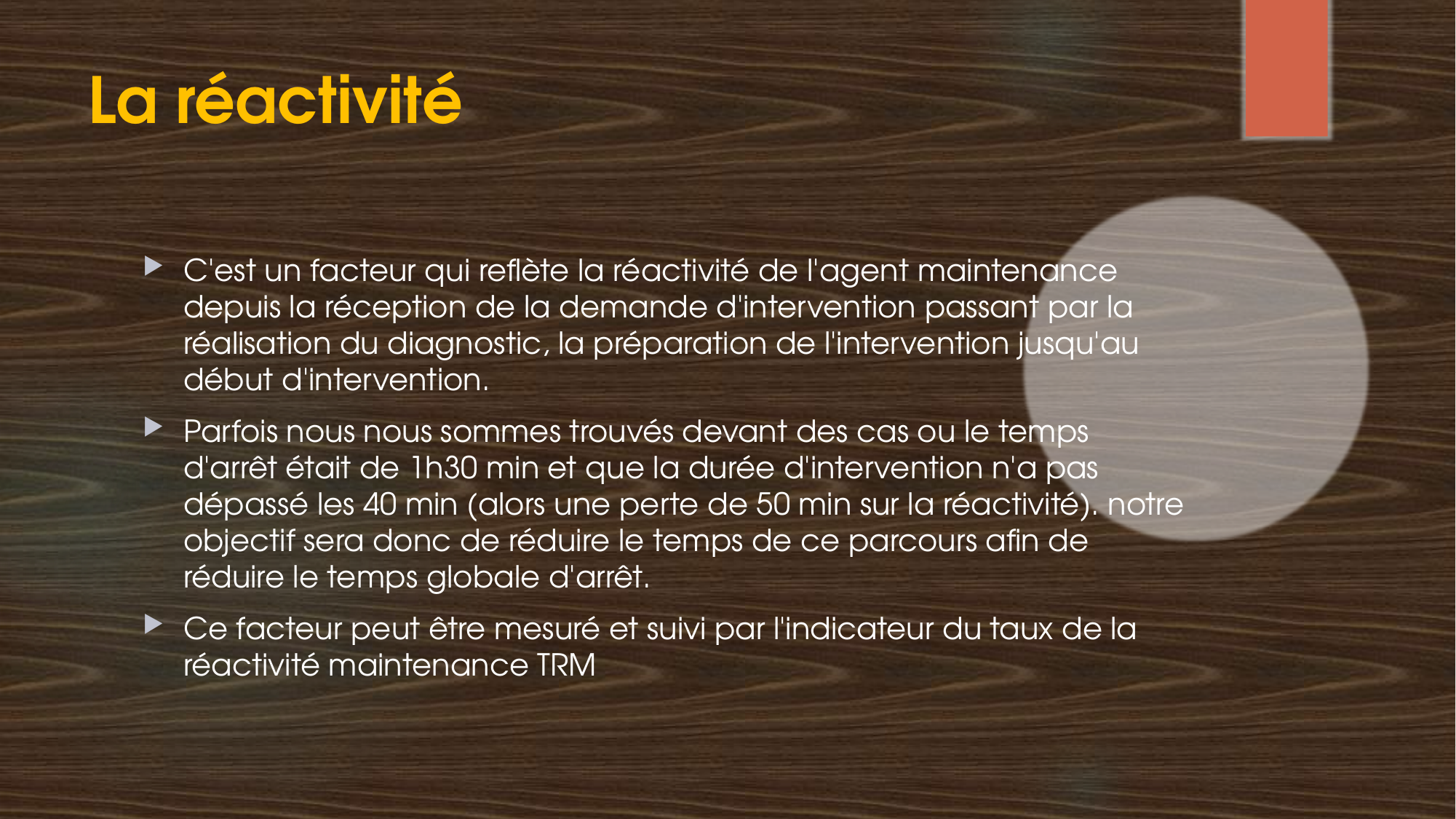

# La réactivité
C'est un facteur qui reflète la réactivité de l'agent maintenance depuis la réception de la demande d'intervention passant par la réalisation du diagnostic, la préparation de l'intervention jusqu'au début d'intervention.
Parfois nous nous sommes trouvés devant des cas ou le temps d'arrêt était de 1h30 min et que la durée d'intervention n'a pas dépassé les 40 min (alors une perte de 50 min sur la réactivité). notre objectif sera donc de réduire le temps de ce parcours afin de réduire le temps globale d'arrêt.
Ce facteur peut être mesuré et suivi par l'indicateur du taux de la réactivité maintenance TRM